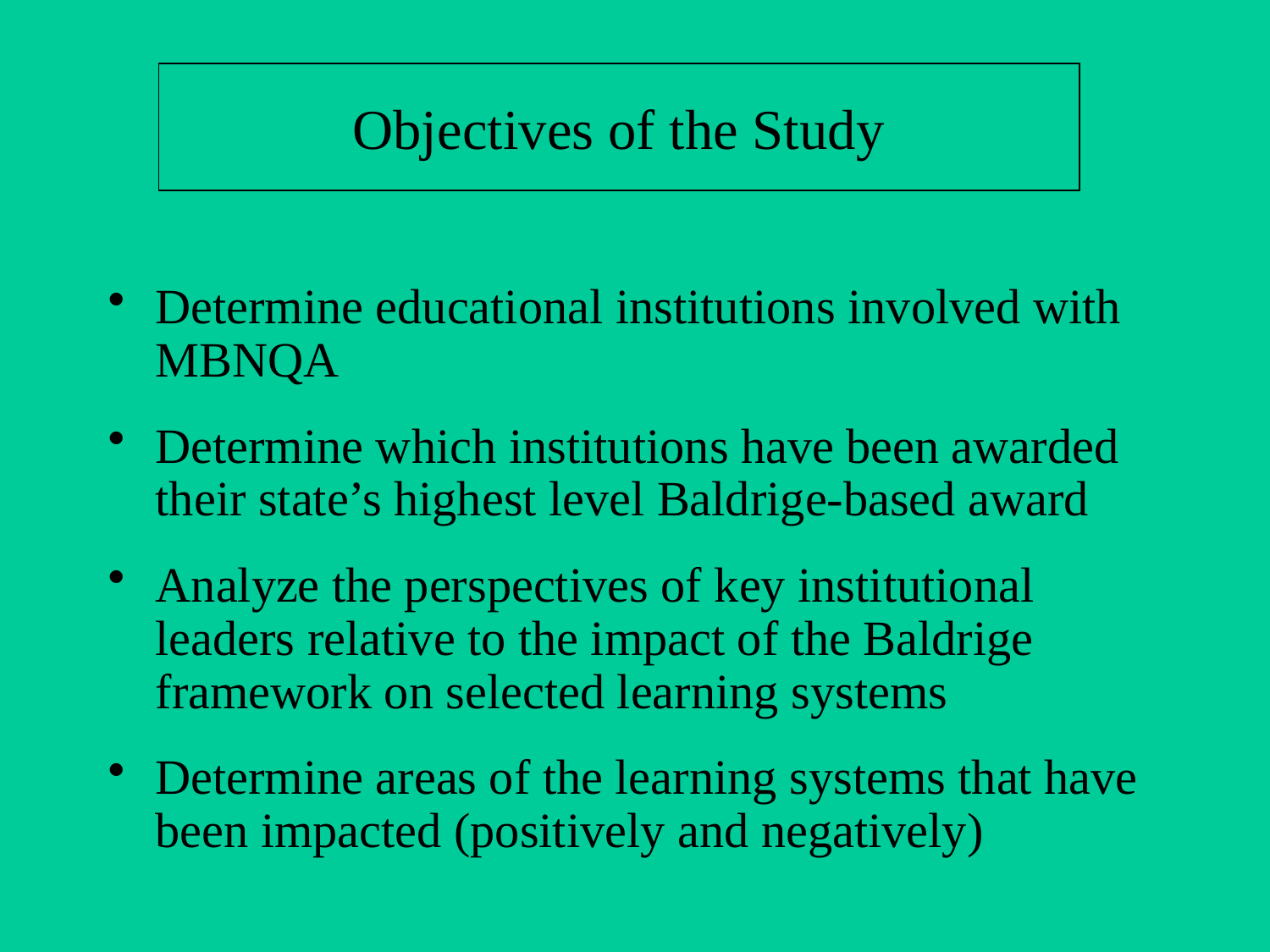

# Objectives of the Study
Determine educational institutions involved with MBNQA

Determine which institutions have been awarded their state’s highest level Baldrige-based award

Analyze the perspectives of key institutional leaders relative to the impact of the Baldrige framework on selected learning systems

Determine areas of the learning systems that have been impacted (positively and negatively)